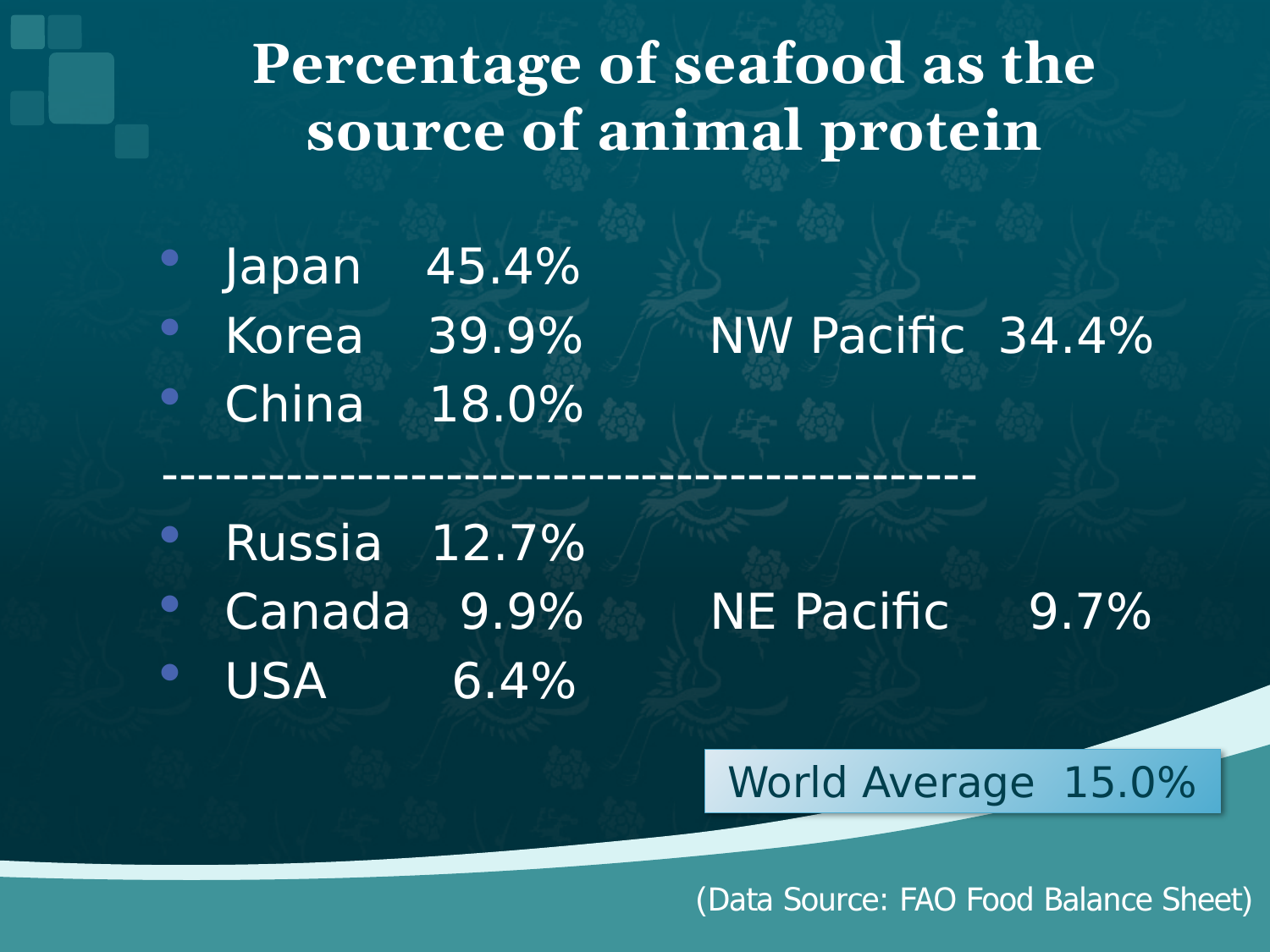

# Percentage of seafood as the source of animal protein
 Japan    45.4%
 Korea    39.9%        NW Pacific  34.4%
 China    18.0%
----------------------------------------------
 Russia   12.7%
 Canada   9.9%        NE Pacific     9.7%
 USA        6.4%
World Average  15.0%
(Data Source: FAO Food Balance Sheet)